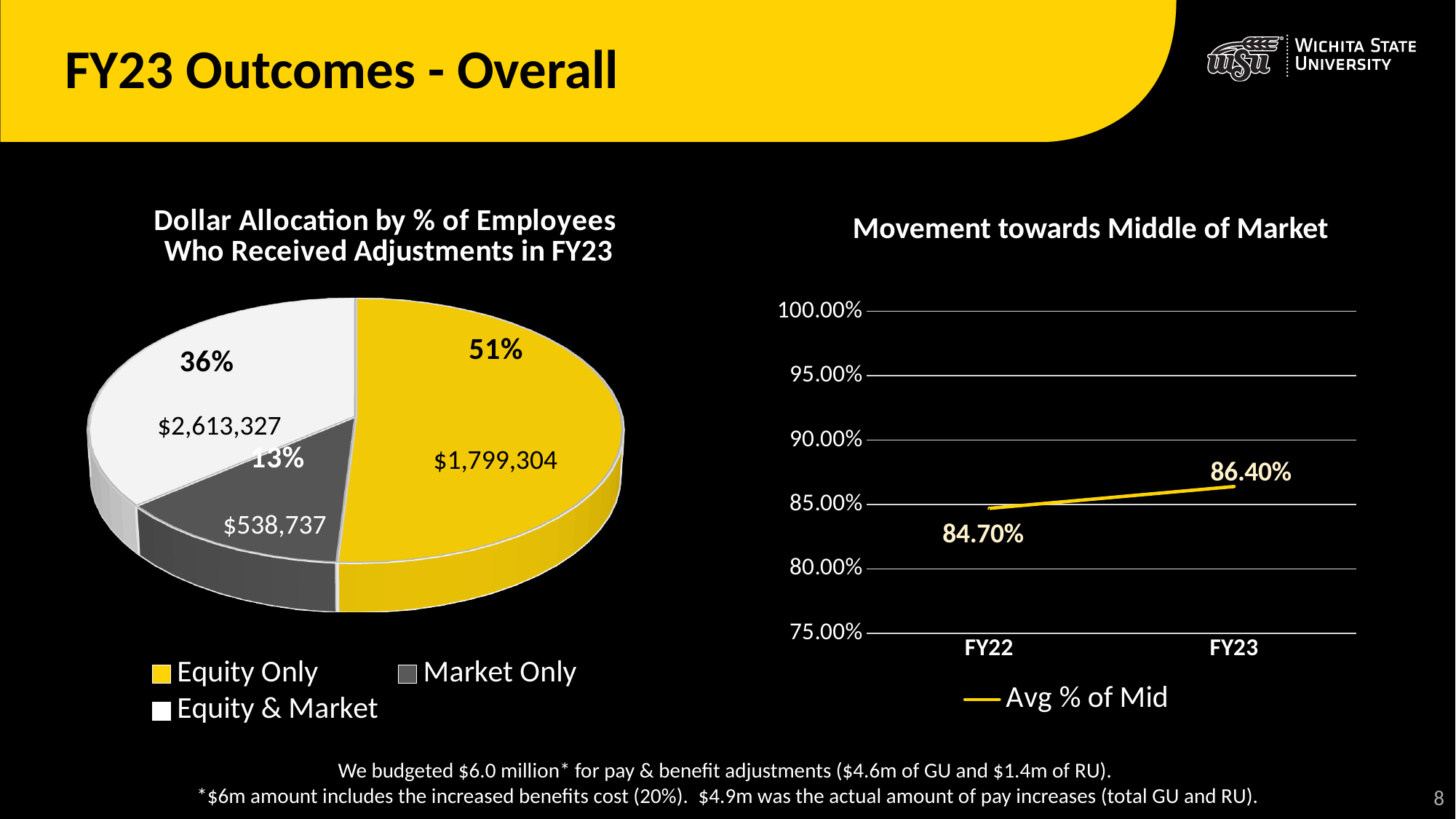

# FY23 Outcomes - Overall

[unsupported chart]

$2,613,327
$1,799,304
$538,737
Movement towards Middle of Market

### Chart

| Category | Avg % of Mid |
|---|---|
| FY22 | 0.847 |
| FY23 | 0.864 |
We budgeted $6.0 million* for pay & benefit adjustments ($4.6m of GU and $1.4m of RU).
*$6m amount includes the increased benefits cost (20%).  $4.9m was the actual amount of pay increases (total GU and RU).

8